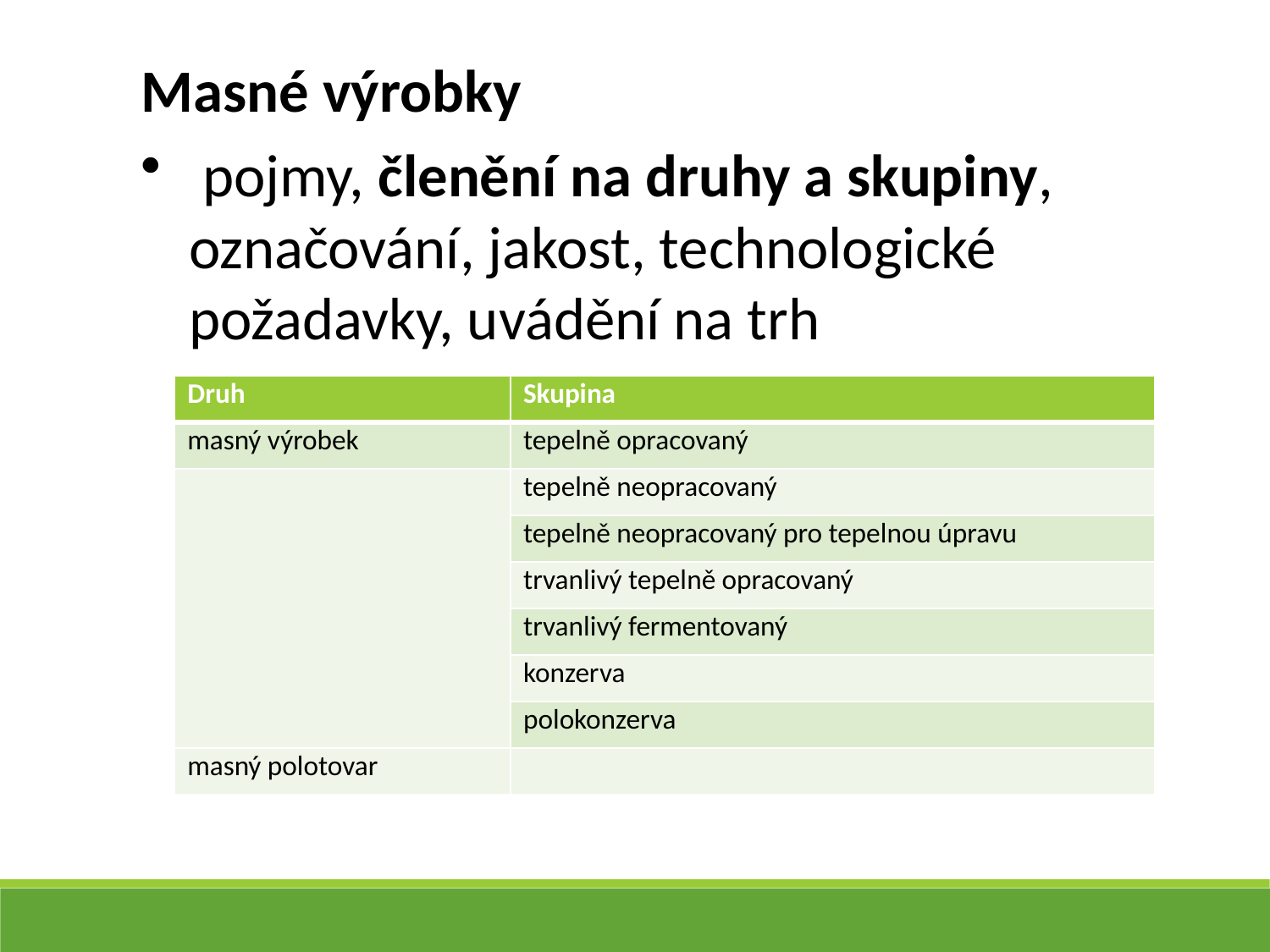

Masné výrobky
 pojmy, členění na druhy a skupiny, označování, jakost, technologické požadavky, uvádění na trh

| Druh | Skupina |
| --- | --- |
| masný výrobek | tepelně opracovaný |
|  | tepelně neopracovaný |
|  | tepelně neopracovaný pro tepelnou úpravu |
|  | trvanlivý tepelně opracovaný |
|  | trvanlivý fermentovaný |
|  | konzerva |
|  | polokonzerva |
| masný polotovar |  |